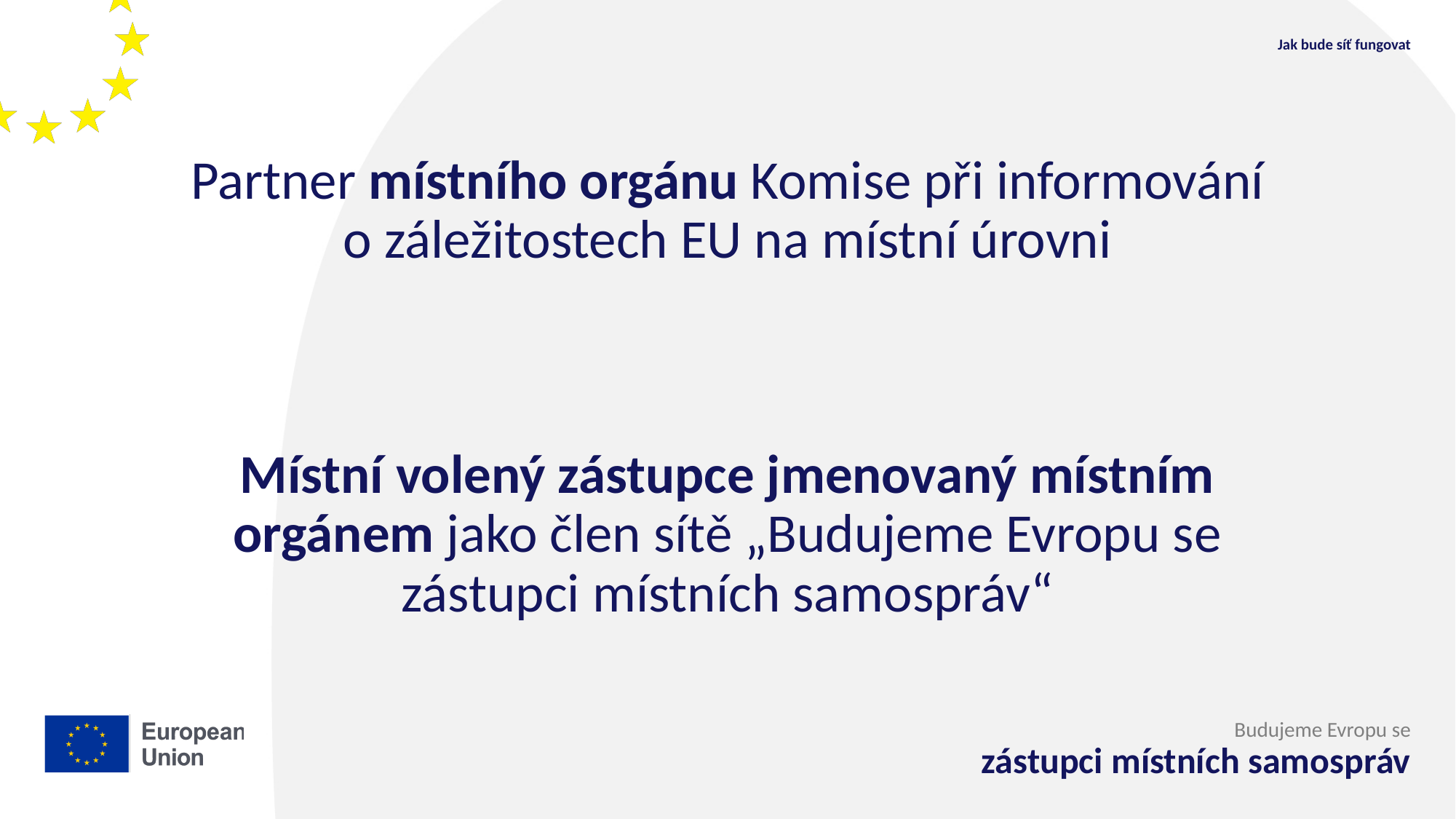

Jak bude síť fungovat
# Partner místního orgánu Komise při informování o záležitostech EU na místní úrovni Místní volený zástupce jmenovaný místním orgánem jako člen sítě „Budujeme Evropu se zástupci místních samospráv“
Budujeme Evropu se
zástupci místních samospráv